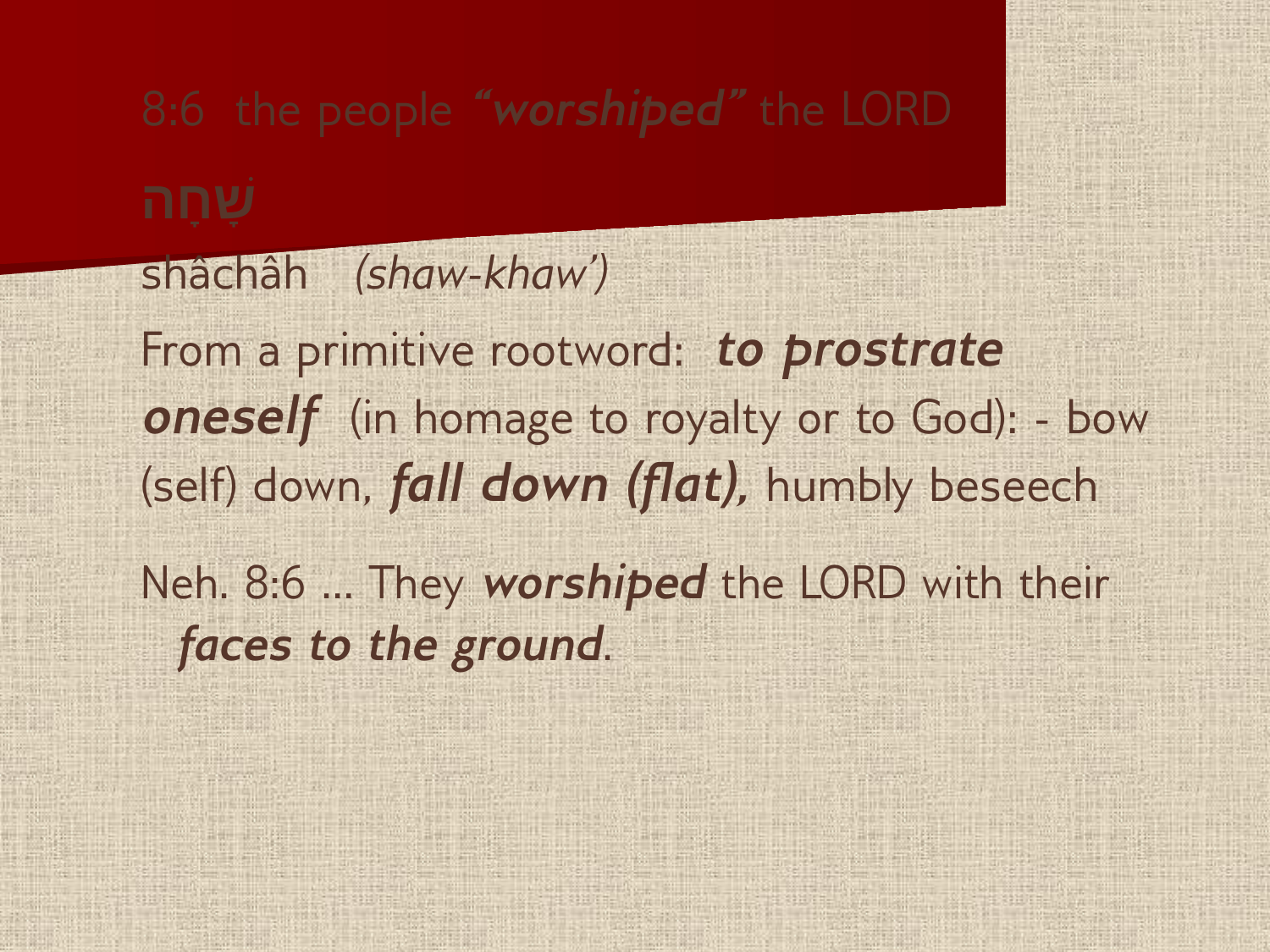

#
8:6  the people “worshiped” the LORD

שָׁחָה
shâchâh   (shaw-khaw’)
From a primitive rootword:  to prostrate oneself  (in homage to royalty or to God): - bow (self) down, fall down (flat), humbly beseech

Neh. 8:6 … They worshiped the LORD with their faces to the ground.